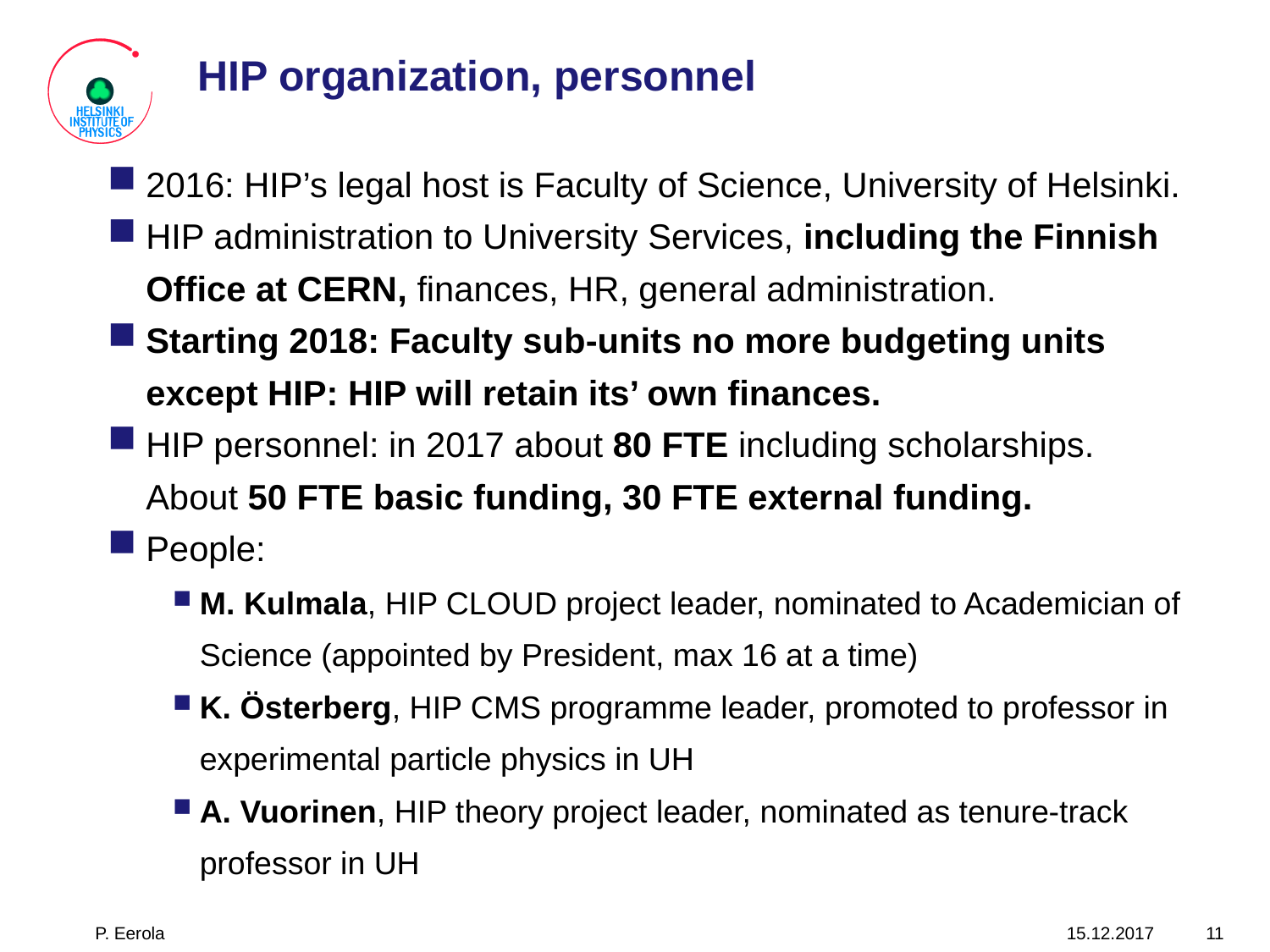

# HIP organization, personnel
2016: HIP’s legal host is Faculty of Science, University of Helsinki.
HIP administration to University Services, including the Finnish Office at CERN, finances, HR, general administration.
Starting 2018: Faculty sub-units no more budgeting units except HIP: HIP will retain its’ own finances.
HIP personnel: in 2017 about 80 FTE including scholarships. About 50 FTE basic funding, 30 FTE external funding.
People:
M. Kulmala, HIP CLOUD project leader, nominated to Academician of Science (appointed by President, max 16 at a time)
K. Österberg, HIP CMS programme leader, promoted to professor in experimental particle physics in UH
A. Vuorinen, HIP theory project leader, nominated as tenure-track professor in UH

P. Eerola
15.12.2017
11